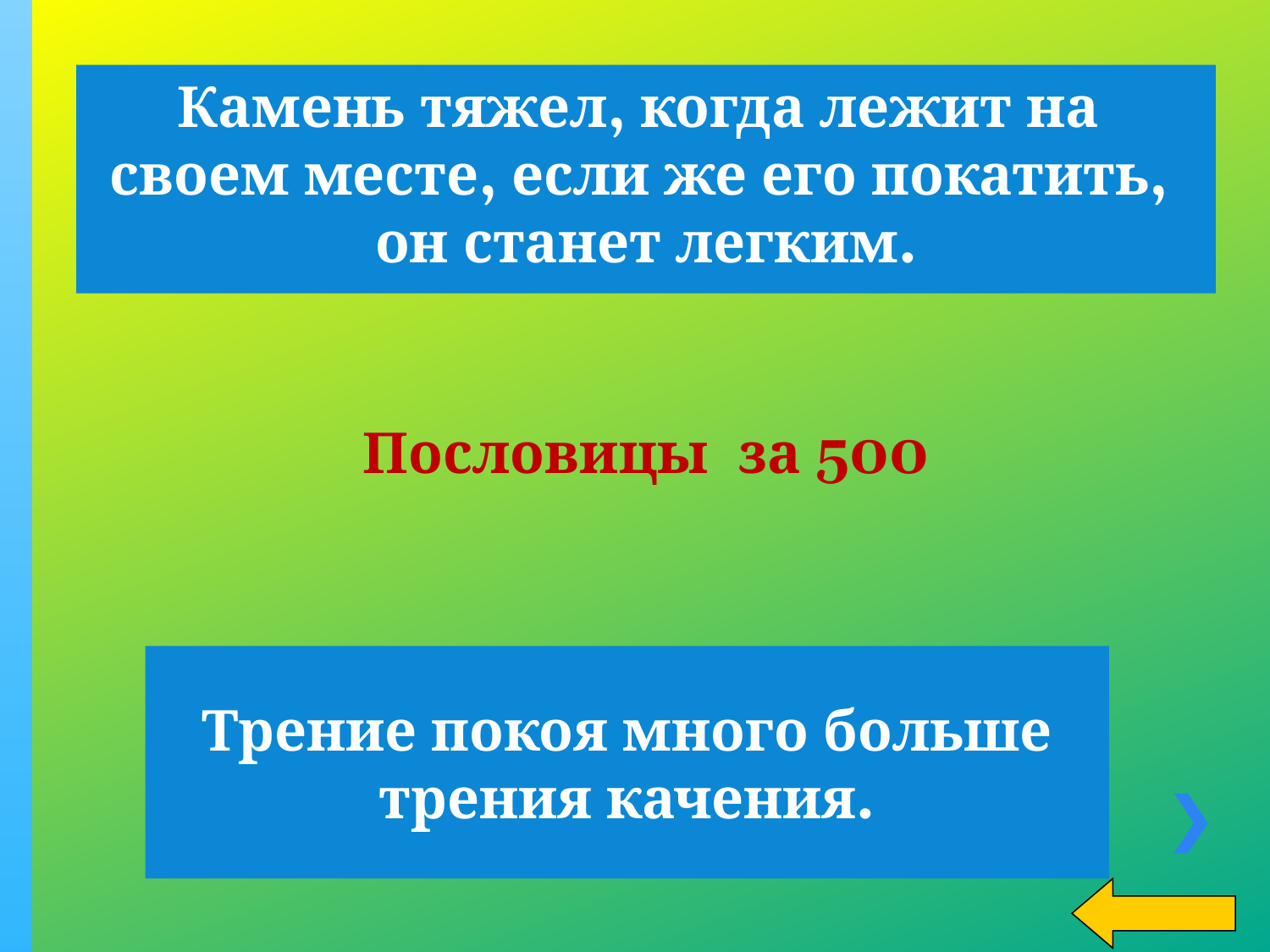

Камень тяжел, когда лежит на
своем месте, если же его покатить,
он станет легким.

Пословицы  за 500
Трение покоя много больше
трения качения.